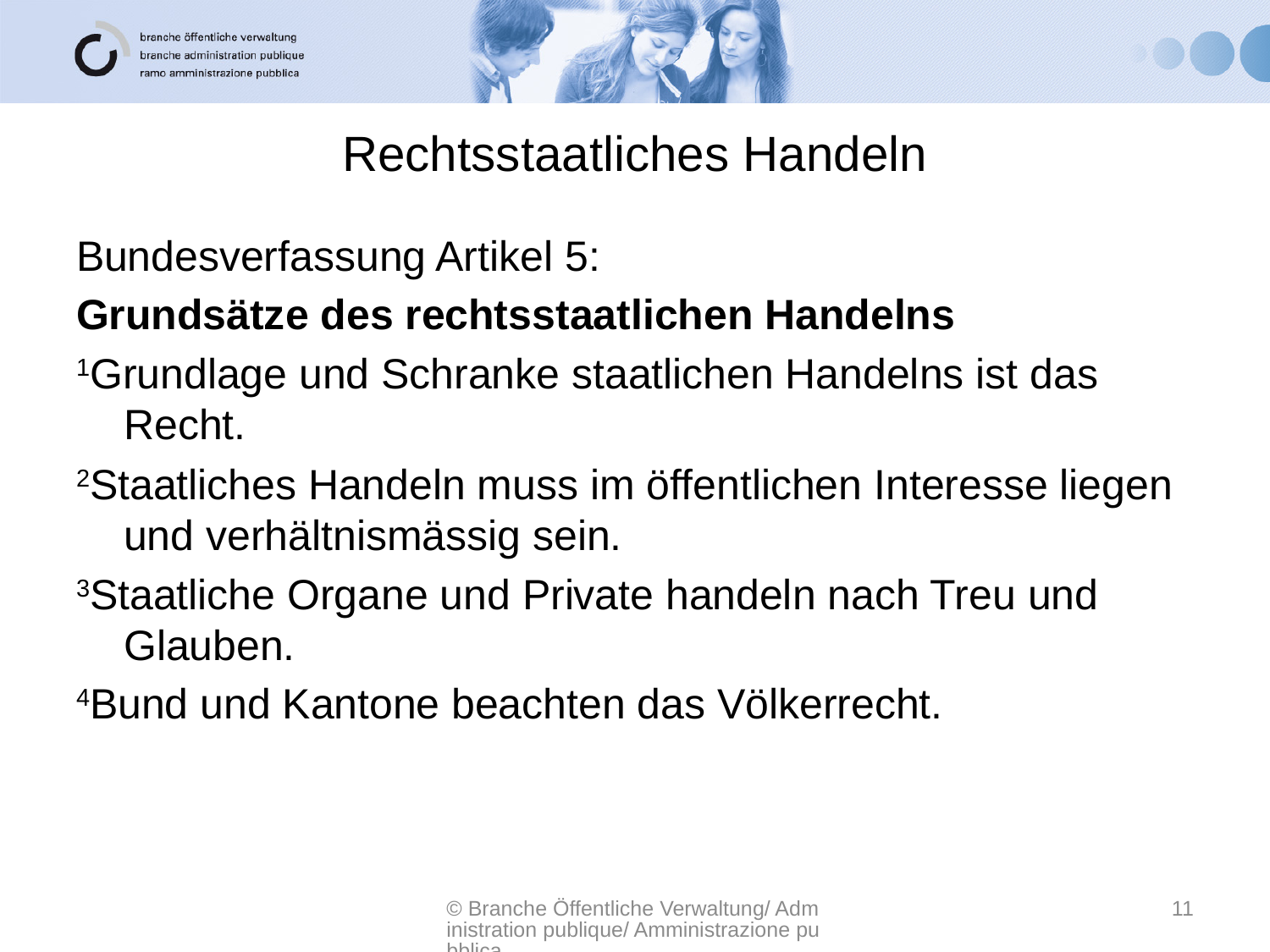

# Rechtsstaatliches Handeln
Bundesverfassung Artikel 5:
Grundsätze des rechtsstaatlichen Handelns
1Grundlage und Schranke staatlichen Handelns ist das Recht.
2Staatliches Handeln muss im öffentlichen Interesse liegen und verhältnismässig sein.
3Staatliche Organe und Private handeln nach Treu und Glauben.
4Bund und Kantone beachten das Völkerrecht.

© Branche Öffentliche Verwaltung/ Administration publique/ Amministrazione pubblica
11